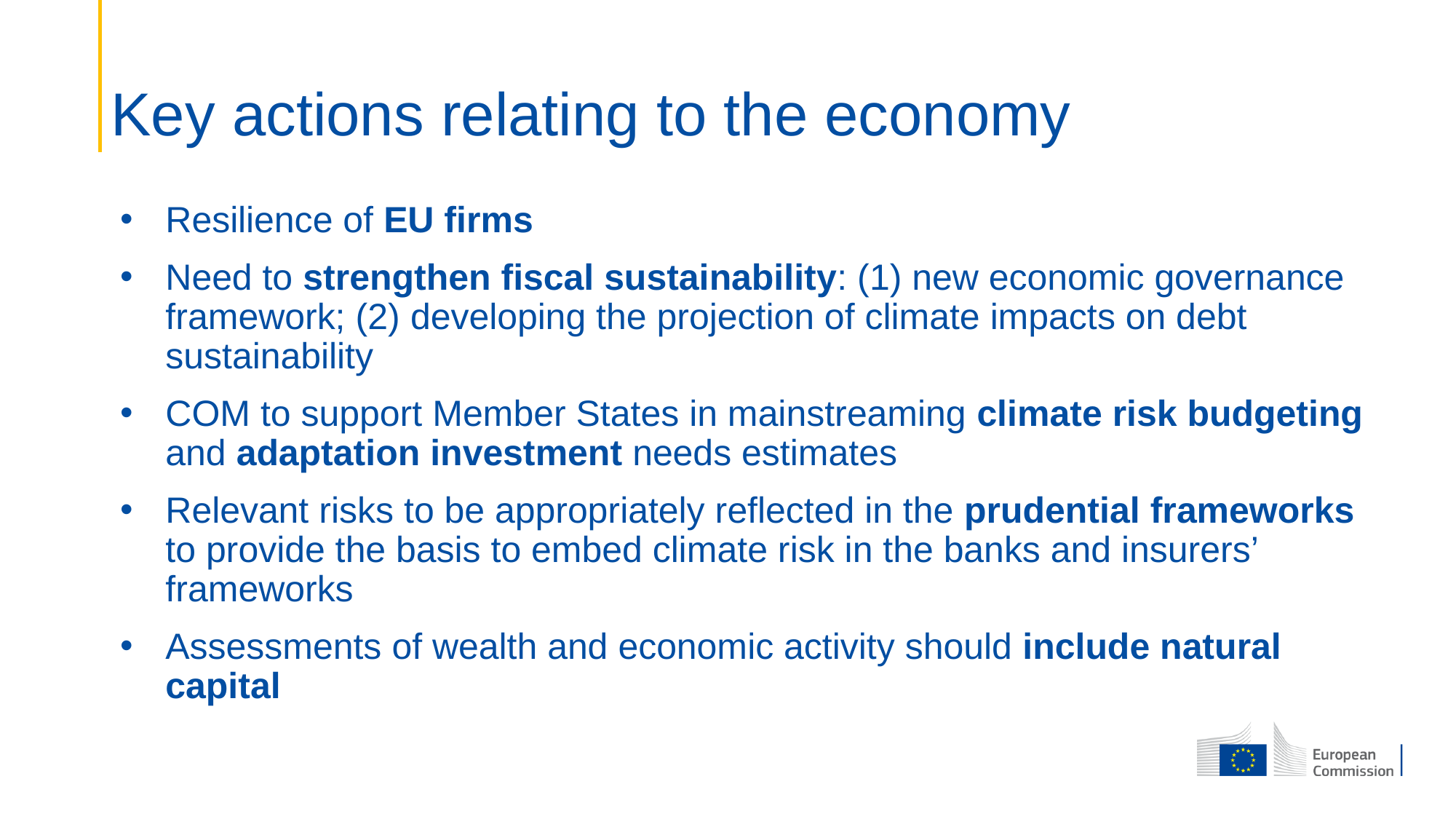

# Key actions relating to the economy
Resilience of EU firms
Need to strengthen fiscal sustainability: (1) new economic governance framework; (2) developing the projection of climate impacts on debt sustainability
COM to support Member States in mainstreaming climate risk budgeting and adaptation investment needs estimates
Relevant risks to be appropriately reflected in the prudential frameworks to provide the basis to embed climate risk in the banks and insurers’ frameworks
Assessments of wealth and economic activity should include natural capital